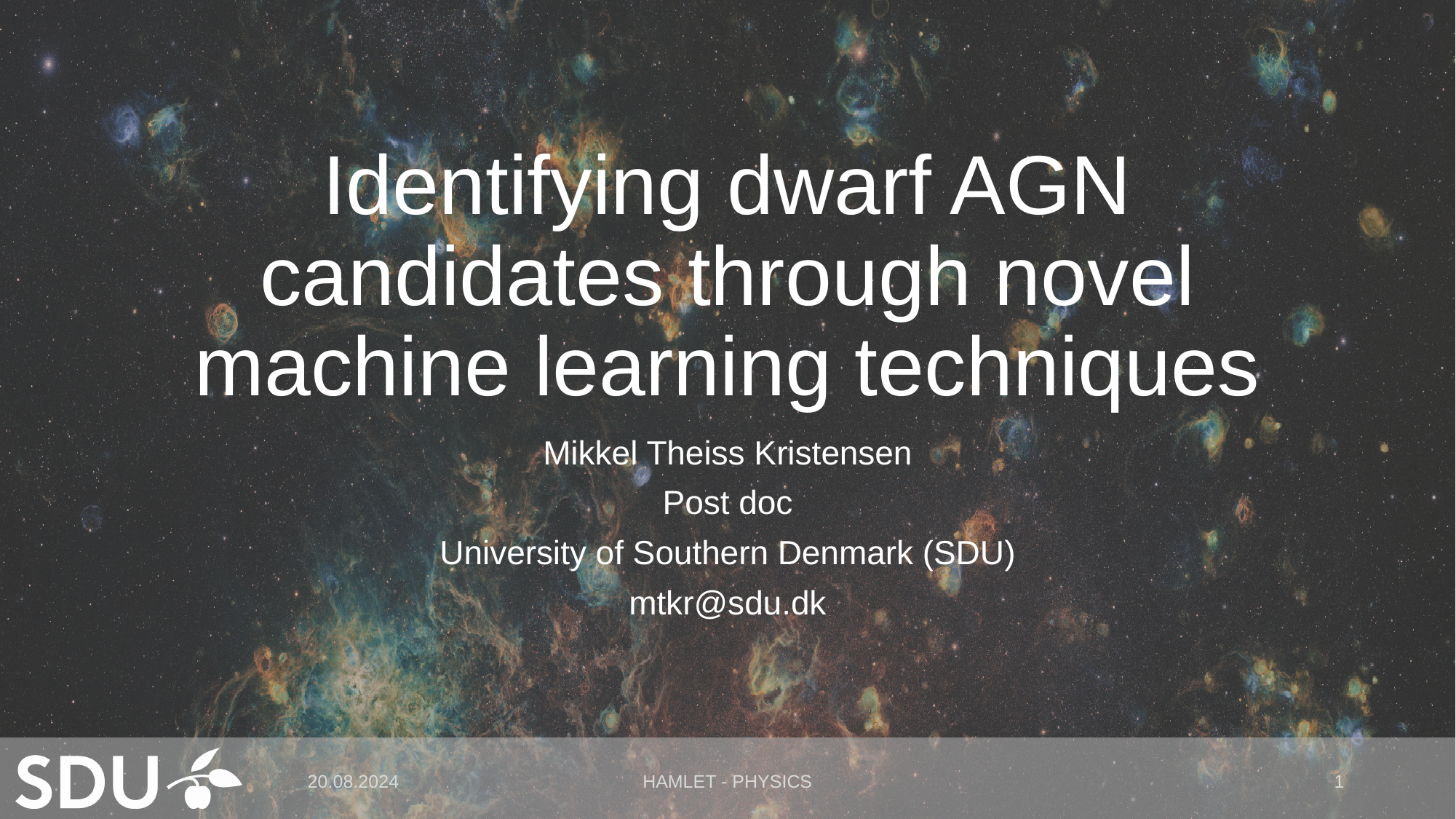

# Identifying dwarf AGN candidates through novel machine learning techniques
Mikkel Theiss Kristensen
Post doc
University of Southern Denmark (SDU)
mtkr@sdu.dk
20.08.2024
HAMLET - PHYSICS
1